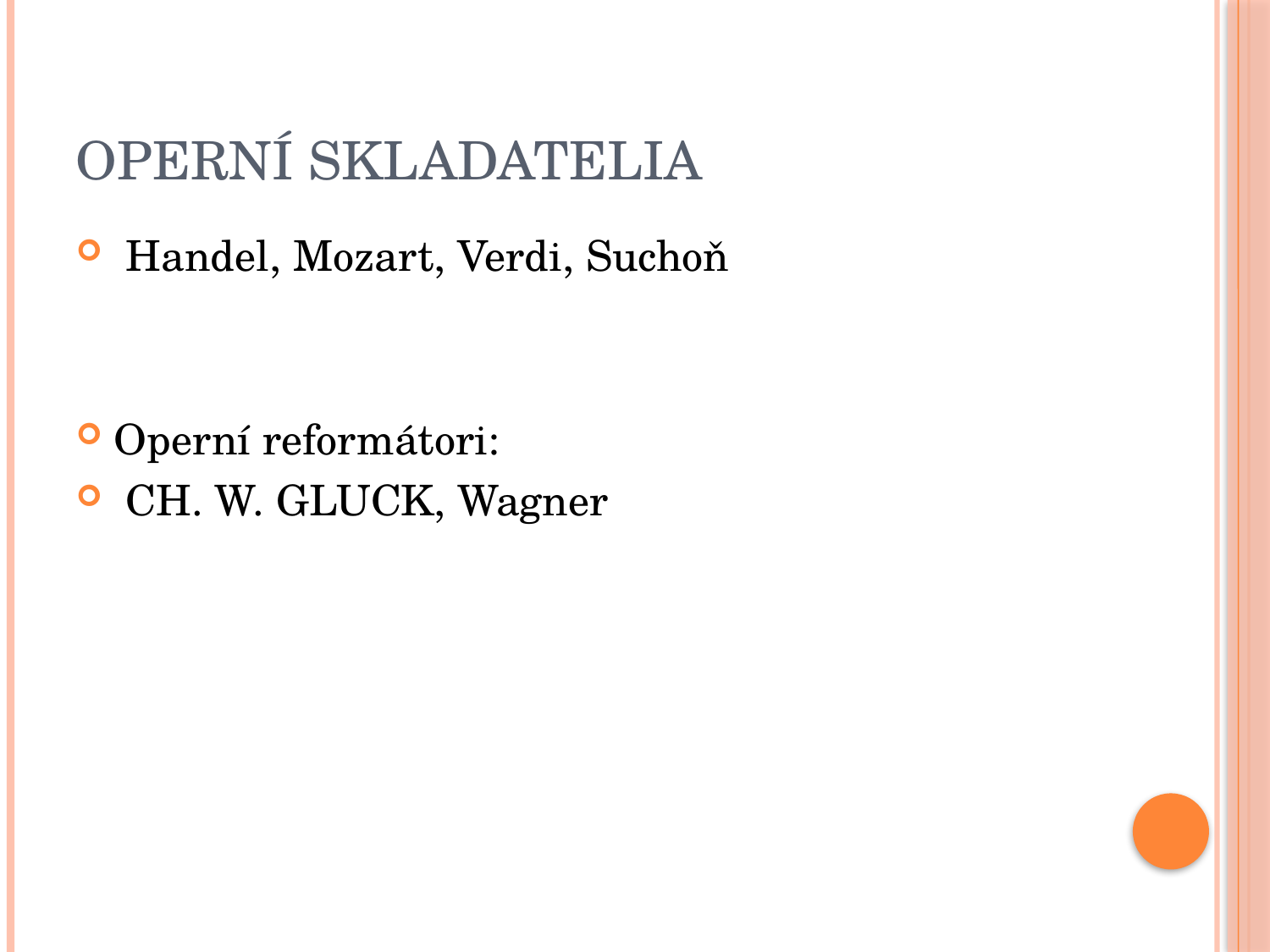

# Operní skladatelia
 Handel, Mozart, Verdi, Suchoň

Operní reformátori:
 CH. W. GLUCK, Wagner